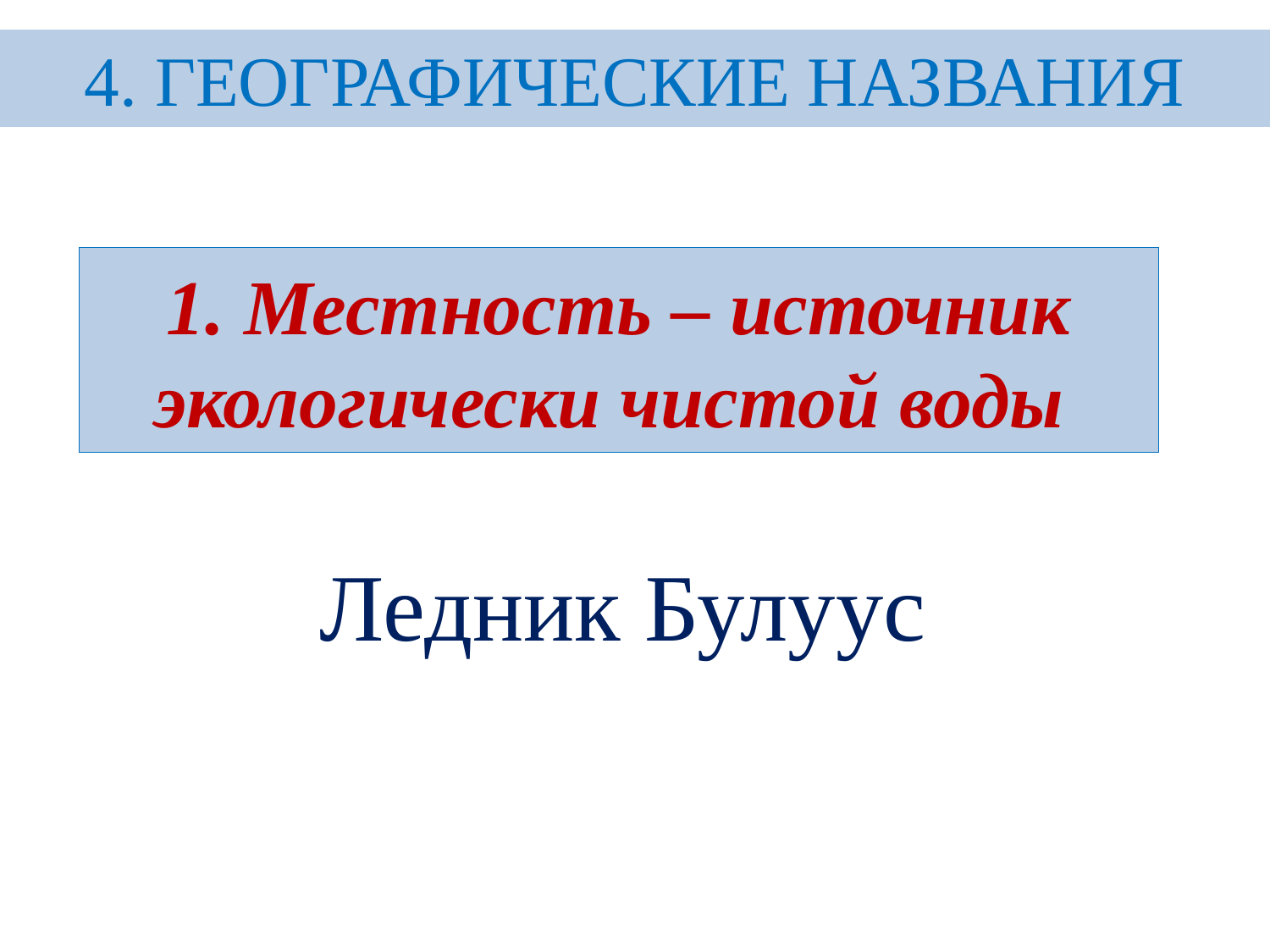

4. ГЕОГРАФИЧЕСКИЕ НАЗВАНИЯ
# 1. Местность – источник экологически чистой воды
Ледник Булуус